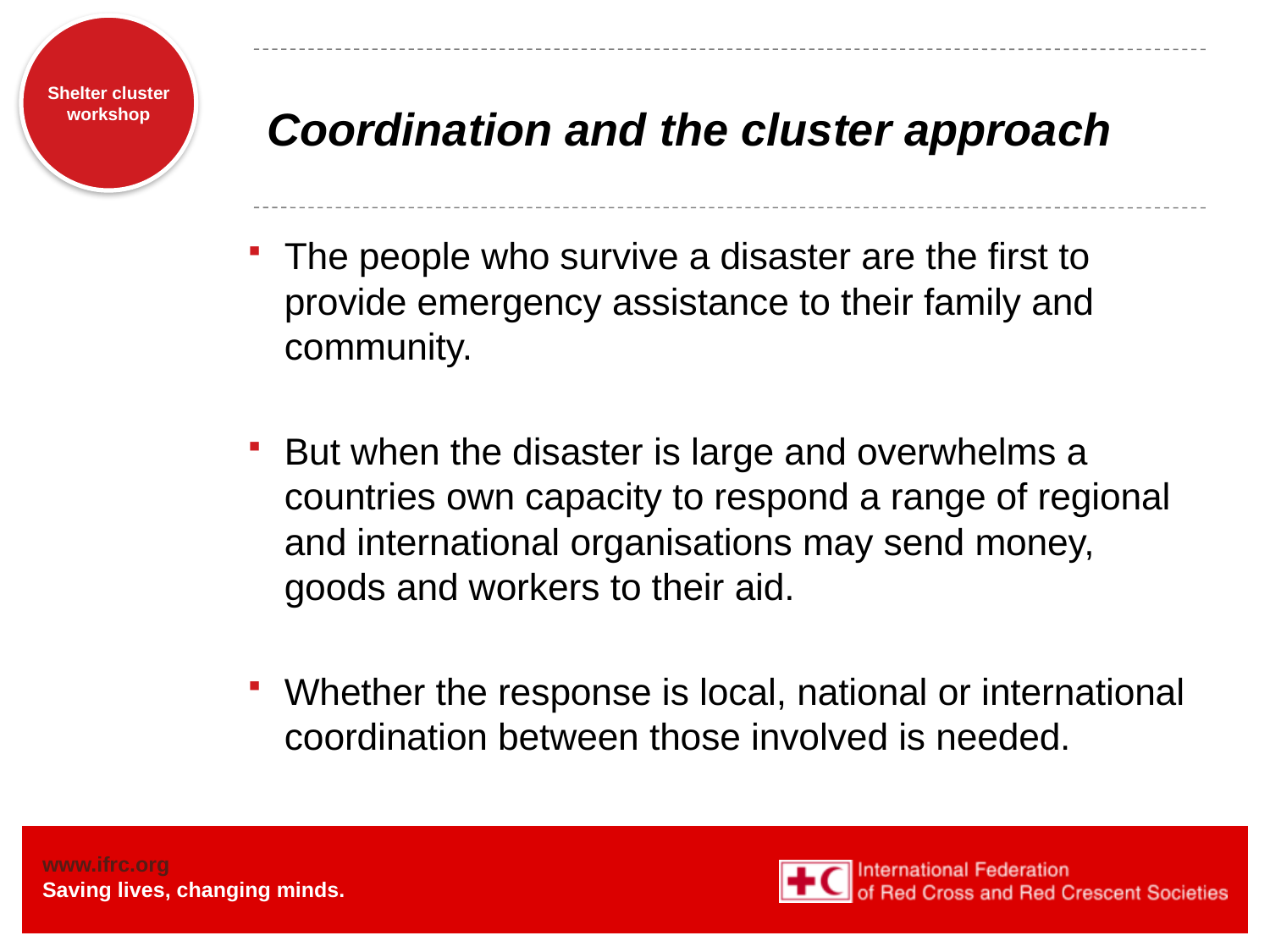

# Coordination and the cluster approach
The people who survive a disaster are the first to provide emergency assistance to their family and community.

But when the disaster is large and overwhelms a countries own capacity to respond a range of regional and international organisations may send money, goods and workers to their aid.

Whether the response is local, national or international coordination between those involved is needed.